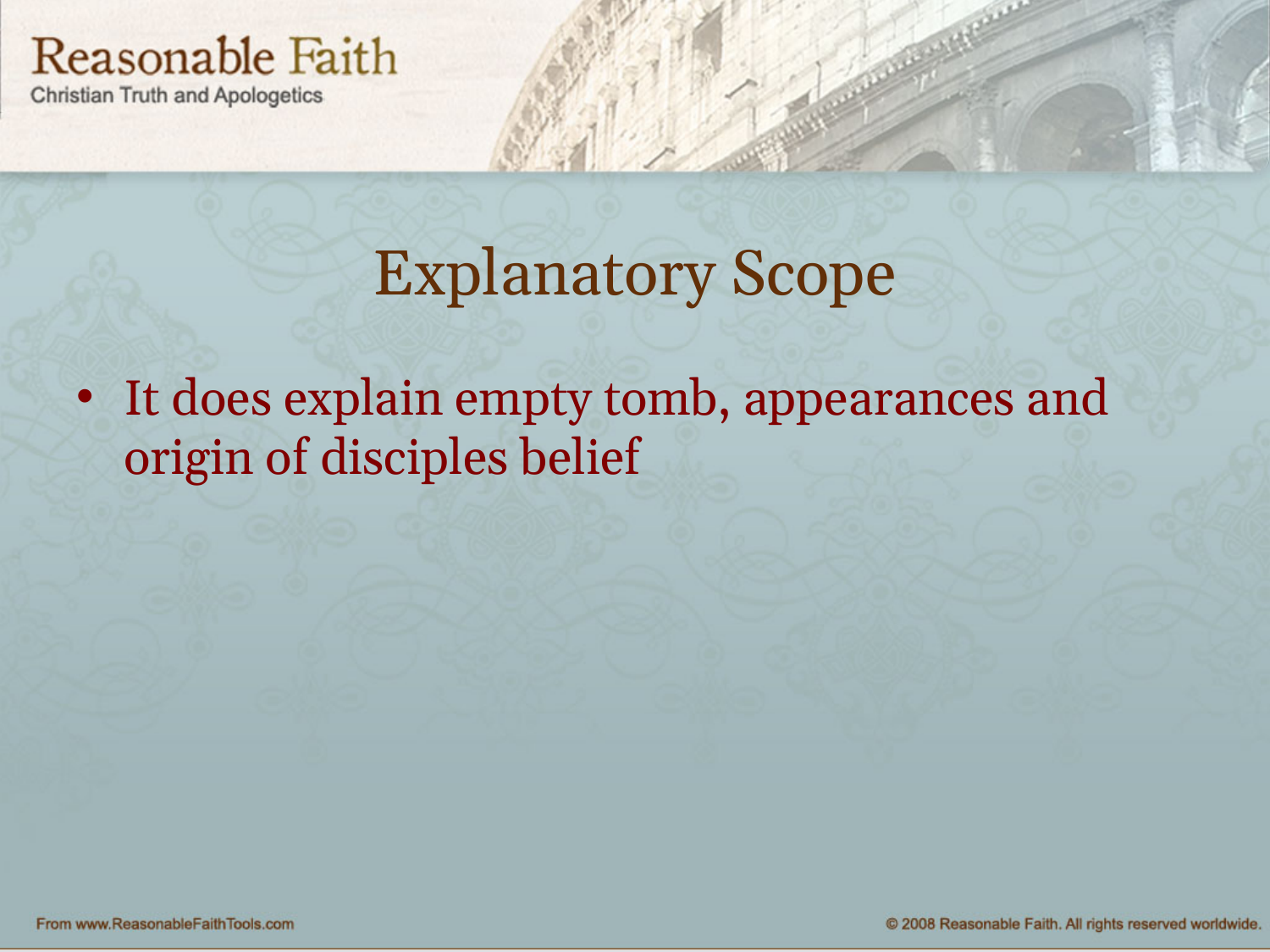

# Explanatory Scope
It does explain empty tomb, appearances and origin of disciples belief